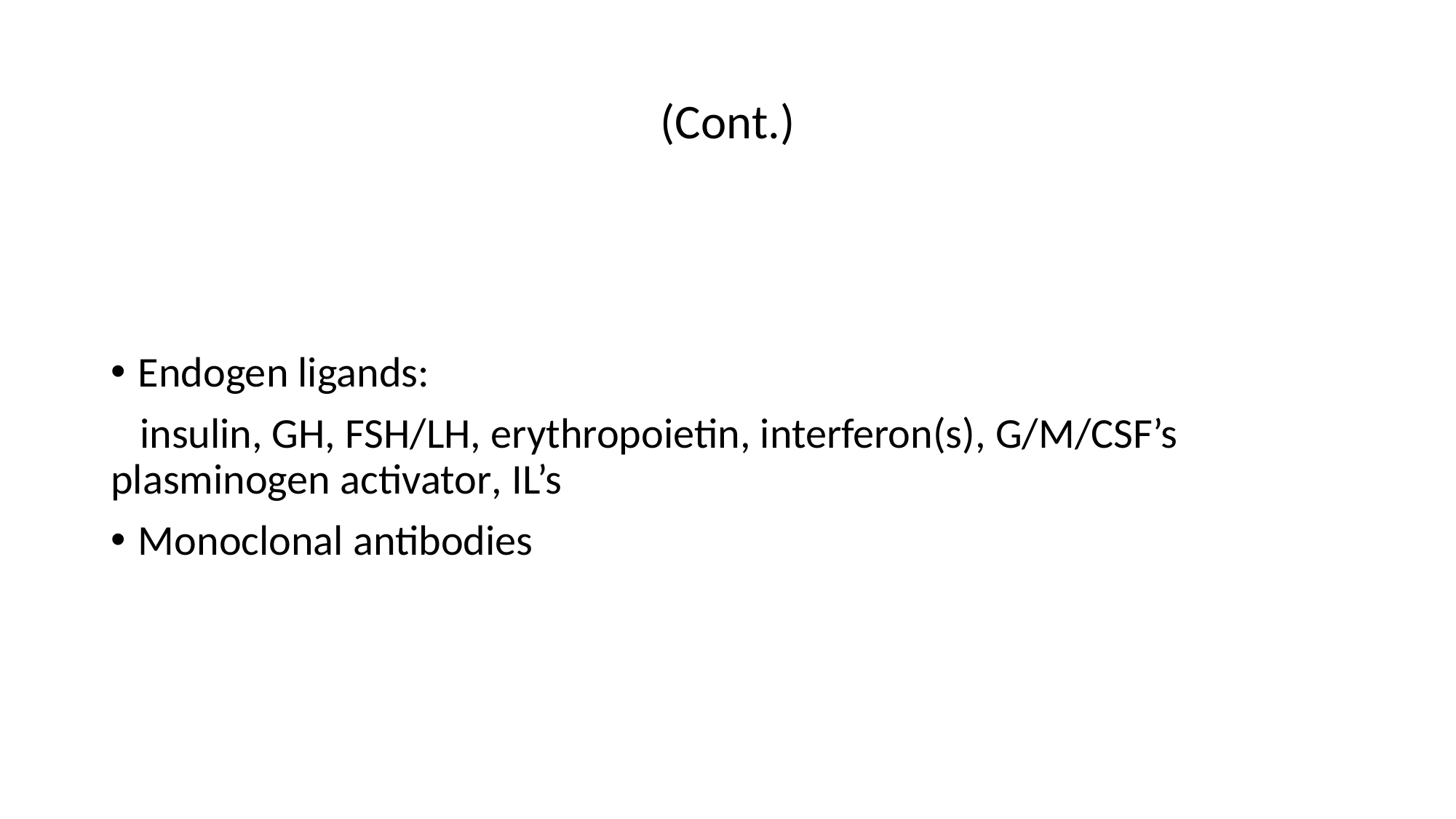

# (Cont.)

Endogen ligands:
   insulin, GH, FSH/LH, erythropoietin, interferon(s), G/M/CSF’s plasminogen activator, IL’s
Monoclonal antibodies